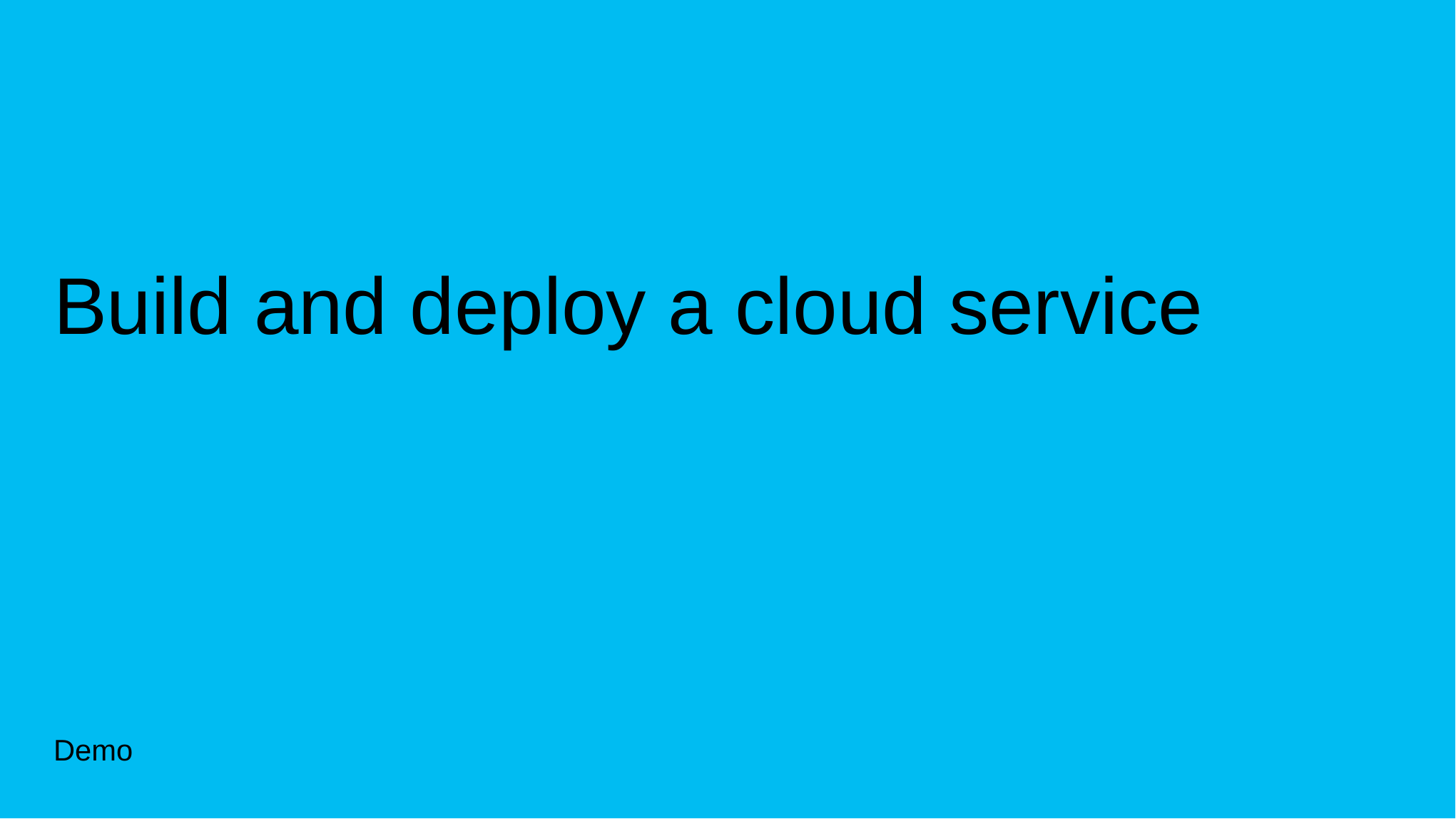

# Build and deploy a cloud service
Demo